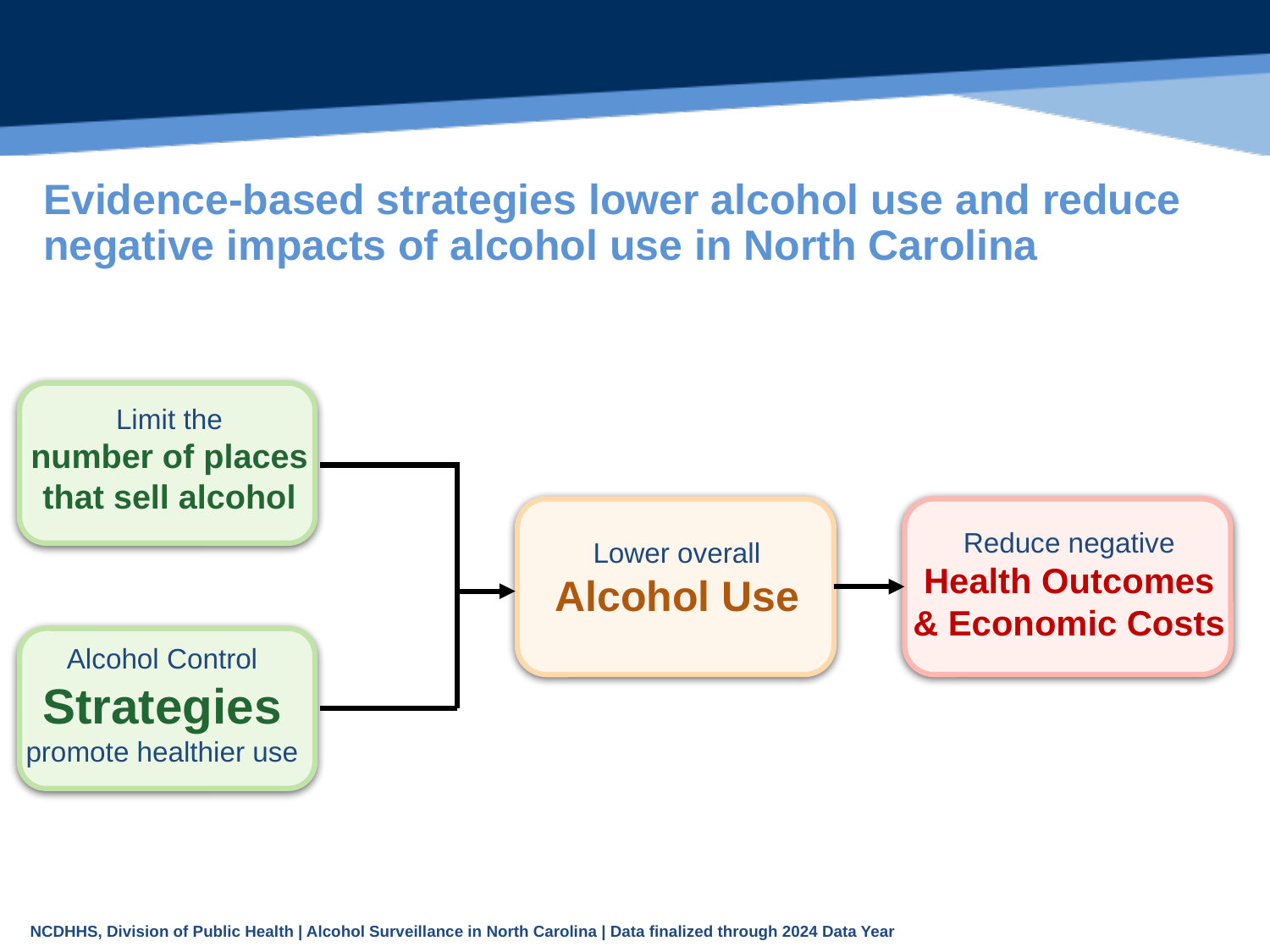

# Evidence-based strategies lower alcohol use and reduce negative impacts of alcohol use in North Carolina

Limit the
number of places that sell alcohol
Reduce negative
Health Outcomes & Economic Costs
Lower overall
Alcohol Use

Alcohol Control
Strategies
promote healthier use